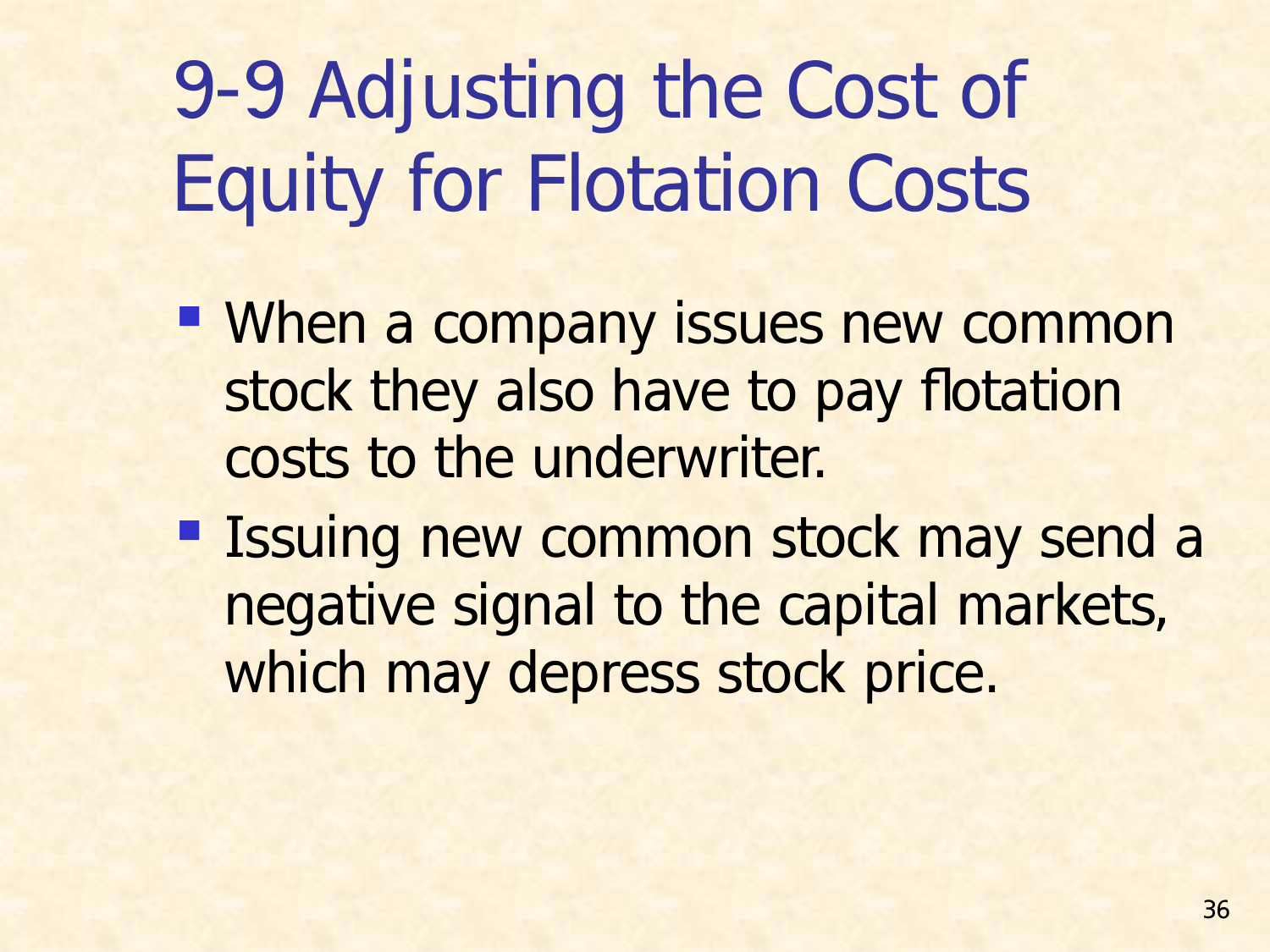

# 9-9 Adjusting the Cost of Equity for Flotation Costs
When a company issues new common stock they also have to pay flotation costs to the underwriter.
Issuing new common stock may send a negative signal to the capital markets, which may depress stock price.
36